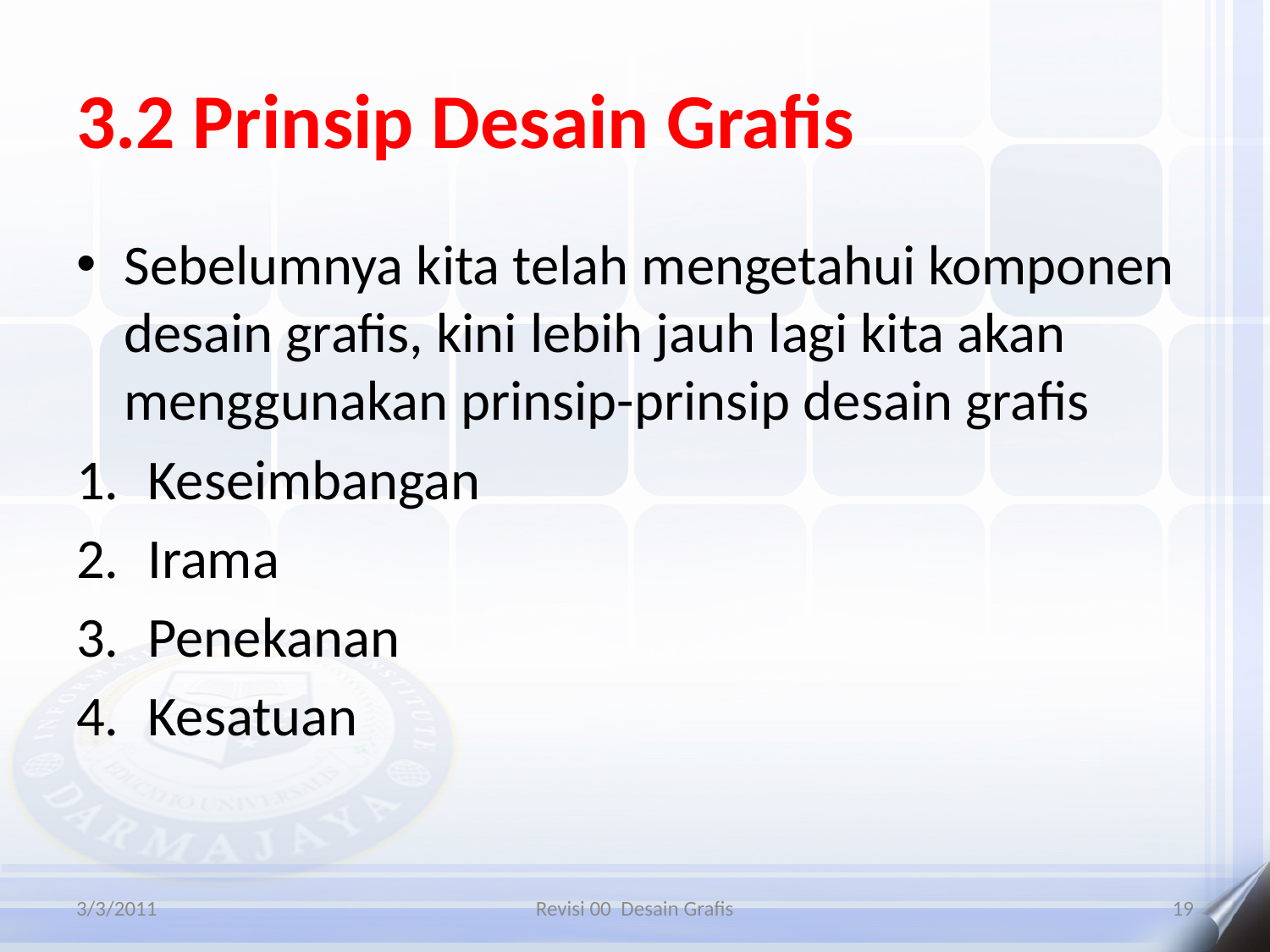

# 3.2 Prinsip Desain Grafis
Sebelumnya kita telah mengetahui komponen desain grafis, kini lebih jauh lagi kita akan menggunakan prinsip-prinsip desain grafis
Keseimbangan
Irama
Penekanan
Kesatuan
3/3/2011
Revisi 00  Desain Grafis
19